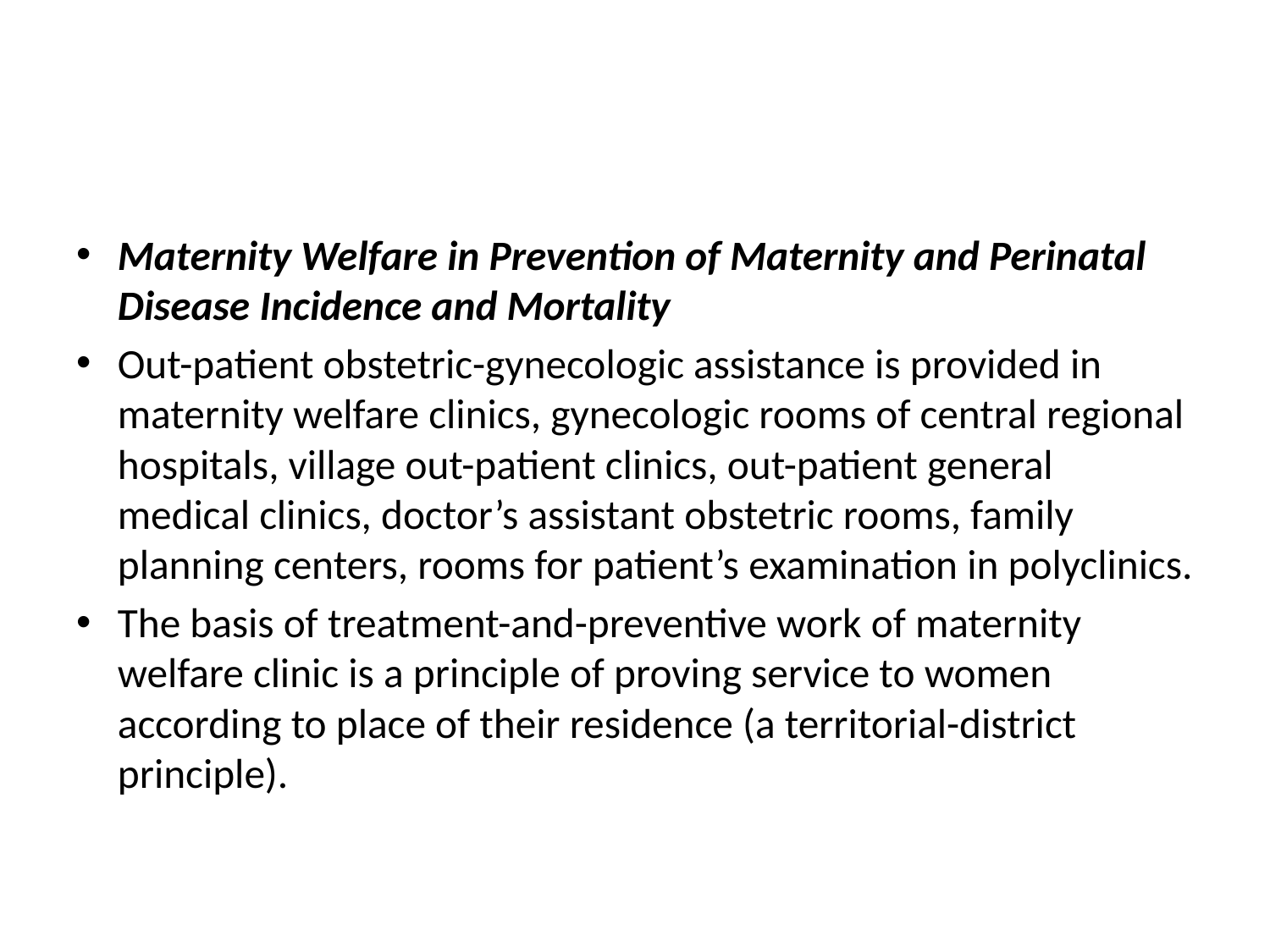

#
Maternity Welfare in Prevention of Maternity and Perinatal Disease Incidence and Mortality
Out-patient obstetric-gynecologic assistance is provided in maternity welfare clinics, gynecologic rooms of central regional hospitals, village out-patient clinics, out-patient general medical clinics, doctor’s assistant obstetric rooms, family planning centers, rooms for patient’s examination in polyclinics.
The basis of treatment-and-preventive work of maternity welfare clinic is a principle of proving service to women according to place of their residence (a territorial-district principle).